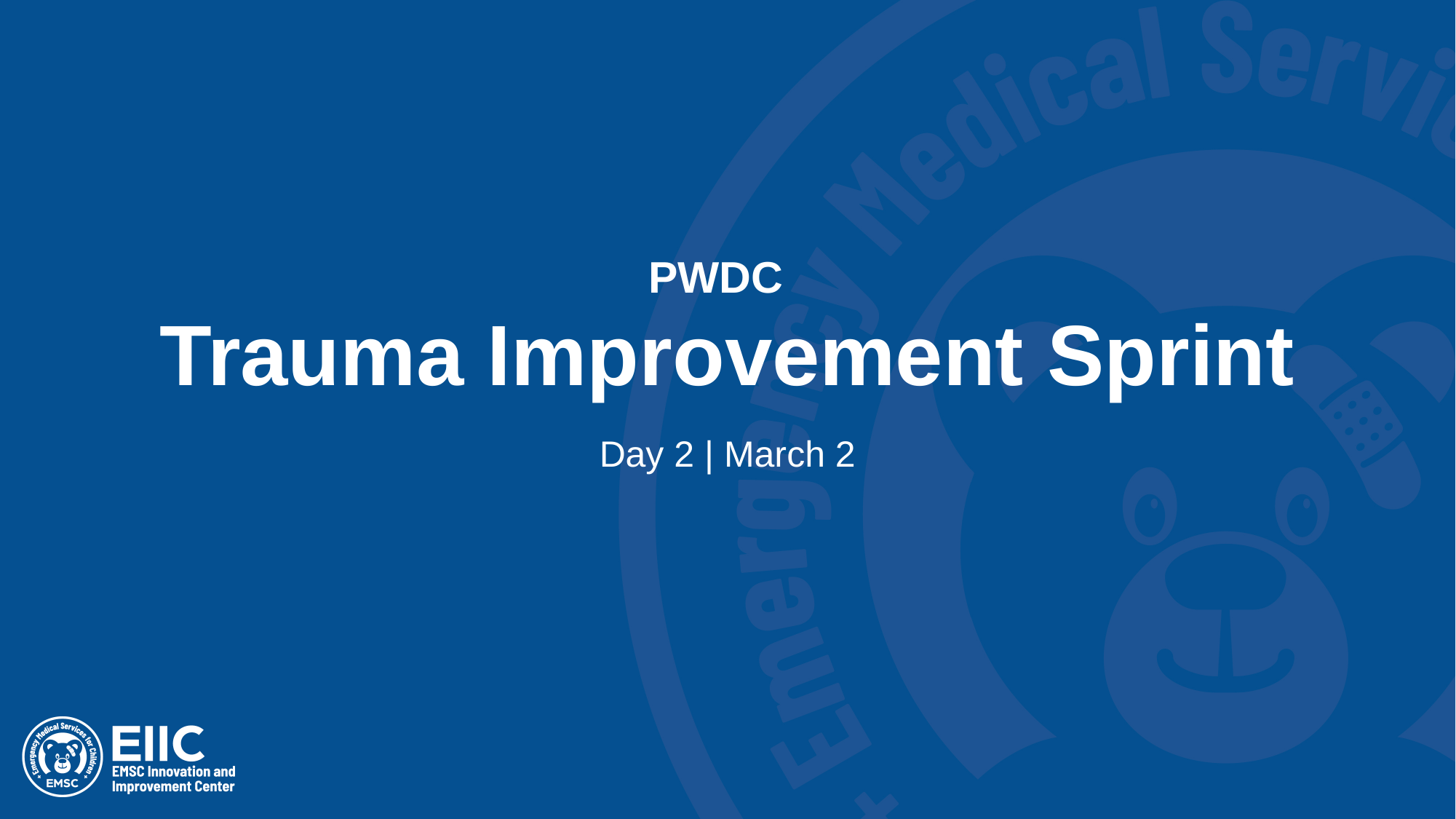

# PWDC Trauma Improvement Sprint
Day 2 | March 2